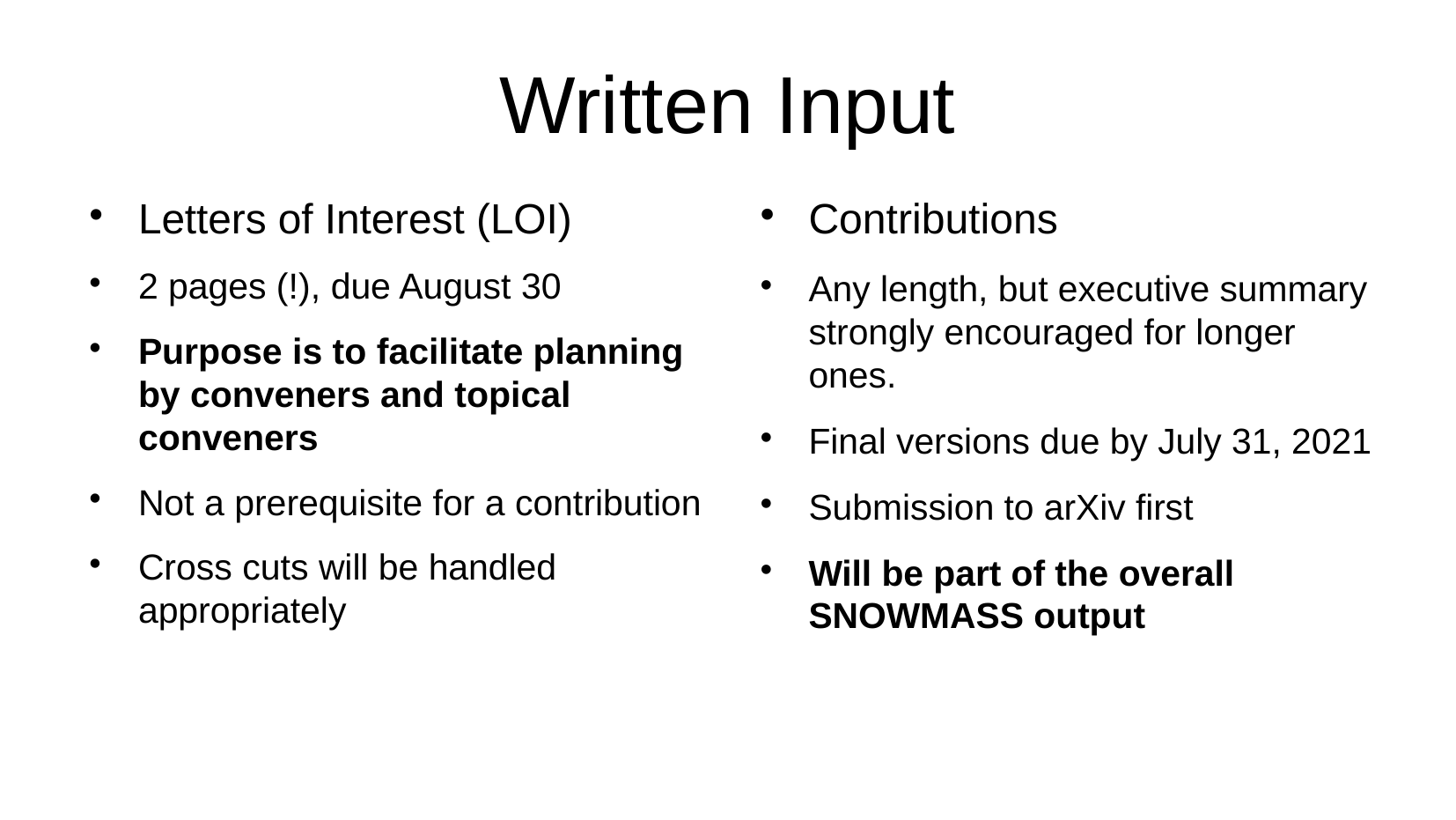

Written Input
Letters of Interest (LOI)
2 pages (!), due August 30
Purpose is to facilitate planning by conveners and topical conveners
Not a prerequisite for a contribution
Cross cuts will be handled appropriately
Contributions
Any length, but executive summary strongly encouraged for longer ones.
Final versions due by July 31, 2021
Submission to arXiv first
Will be part of the overall SNOWMASS output